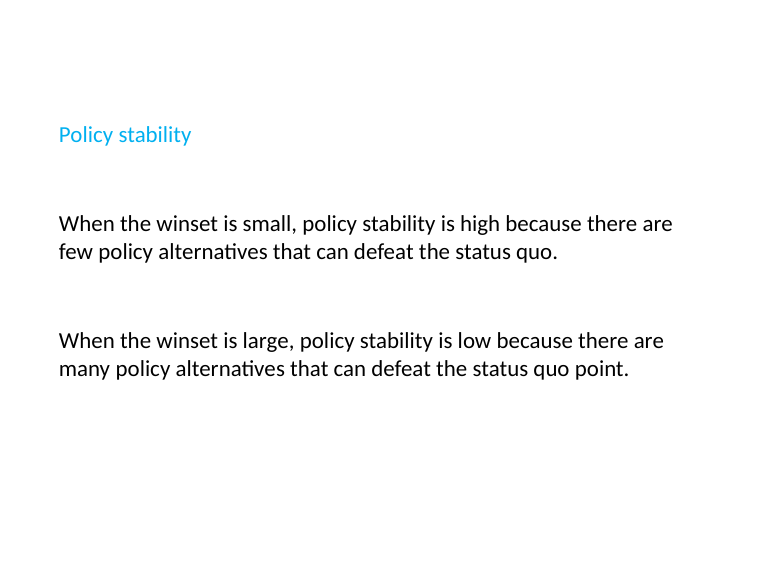

Policy stability

When the winset is small, policy stability is high because there are few policy alternatives that can defeat the status quo.

When the winset is large, policy stability is low because there are many policy alternatives that can defeat the status quo point.